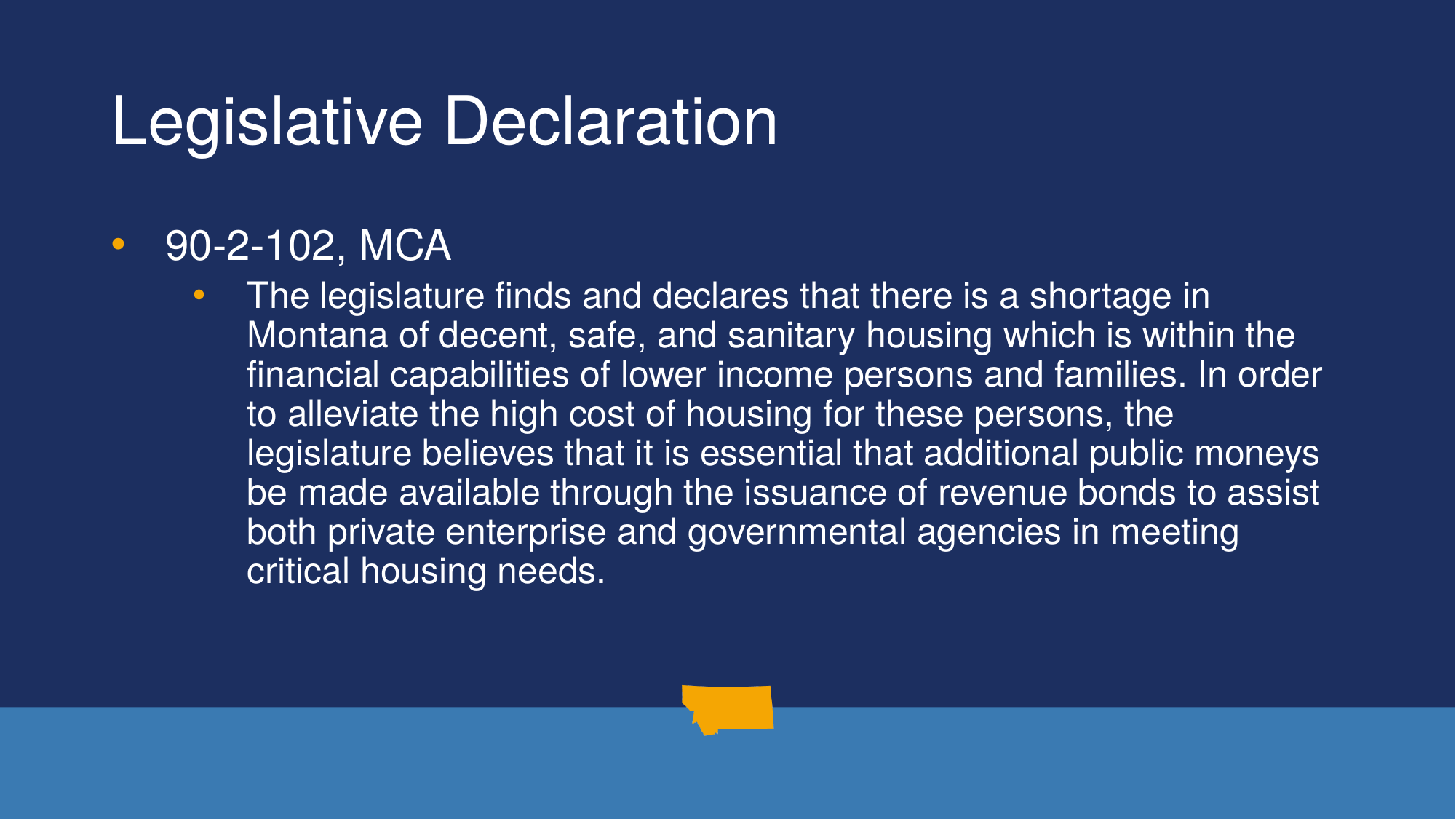

# Legislative Declaration
90-2-102, MCA
The legislature finds and declares that there is a shortage in Montana of decent, safe, and sanitary housing which is within the financial capabilities of lower income persons and families. In order to alleviate the high cost of housing for these persons, the legislature believes that it is essential that additional public moneys be made available through the issuance of revenue bonds to assist both private enterprise and governmental agencies in meeting critical housing needs.